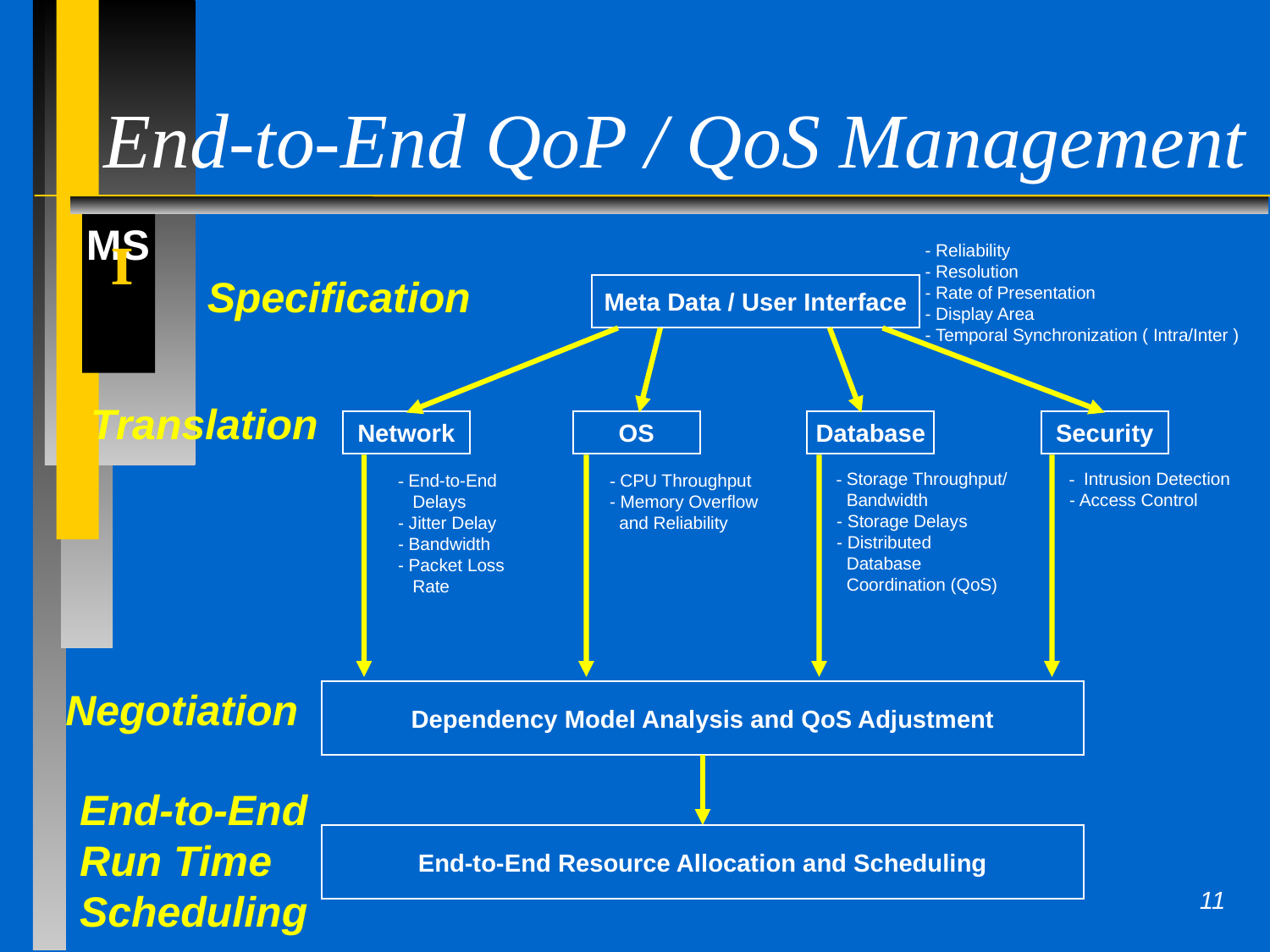

End-to-End QoP / QoS Management
- Reliability
- Resolution
- Rate of Presentation
- Display Area
- Temporal Synchronization ( Intra/Inter )
Specification

Meta Data / User Interface

Translation

Network
OS

Security
Database

- CPU Throughput
- Memory Overflow
  and Reliability
- End-to-End
   Delays
- Jitter Delay
- Bandwidth
- Packet Loss
   Rate
 - Storage Throughput/
   Bandwidth
 - Storage Delays
 - Distributed
   Database
   Coordination (QoS)
 -  Intrusion Detection
 - Access Control

Negotiation

Dependency Model Analysis and QoS Adjustment
End-to-End
Run Time
Scheduling

End-to-End Resource Allocation and Scheduling
11